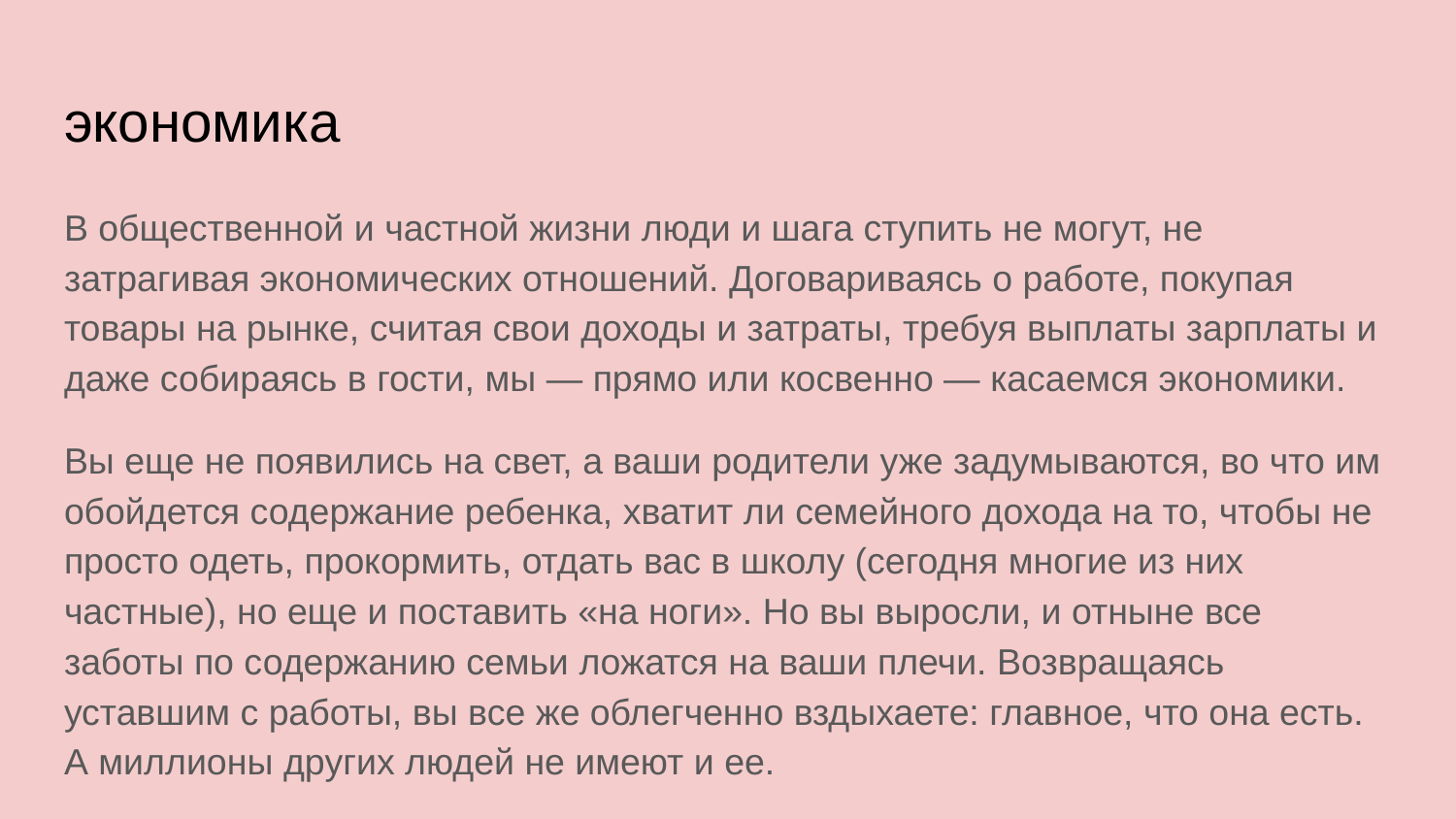

# экономика
В общественной и частной жизни люди и шага ступить не могут, не затрагивая экономических отношений. Договариваясь о работе, покупая товары на рынке, считая свои доходы и затраты, требуя выплаты зарплаты и даже собираясь в гости, мы — прямо или косвенно — касаемся экономики.
Вы еще не появились на свет, а ваши родители уже задумываются, во что им обойдется содержание ребенка, хватит ли семейного дохода на то, чтобы не просто одеть, прокормить, отдать вас в школу (сегодня многие из них частные), но еще и поставить «на ноги». Но вы выросли, и отныне все заботы по содержанию семьи ложатся на ваши плечи. Возвращаясь уставшим с работы, вы все же облегченно вздыхаете: главное, что она есть. А миллионы других людей не имеют и ее.